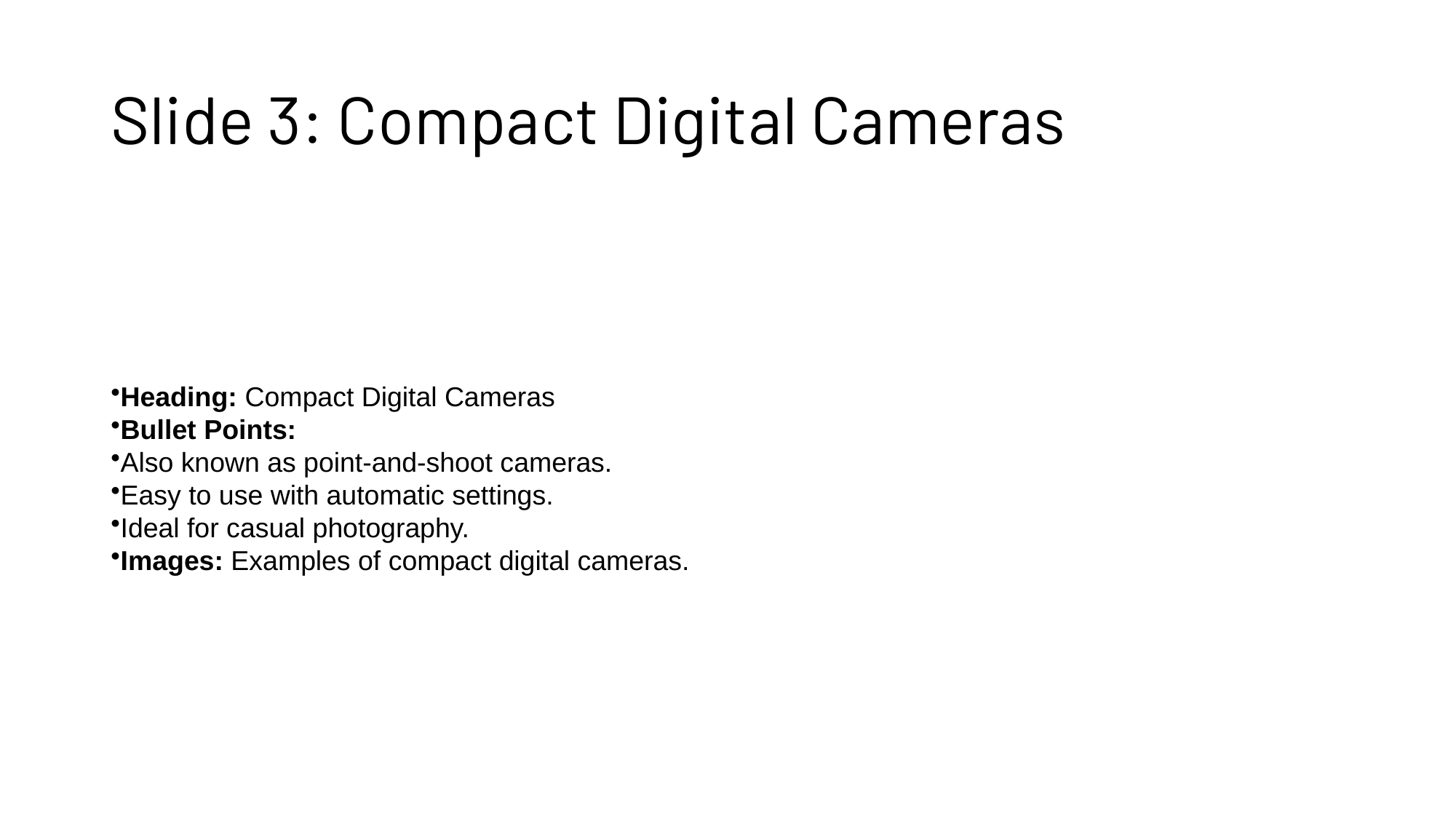

# Slide 3: Compact Digital Cameras
Heading: Compact Digital Cameras
Bullet Points:
Also known as point-and-shoot cameras.
Easy to use with automatic settings.
Ideal for casual photography.
Images: Examples of compact digital cameras.